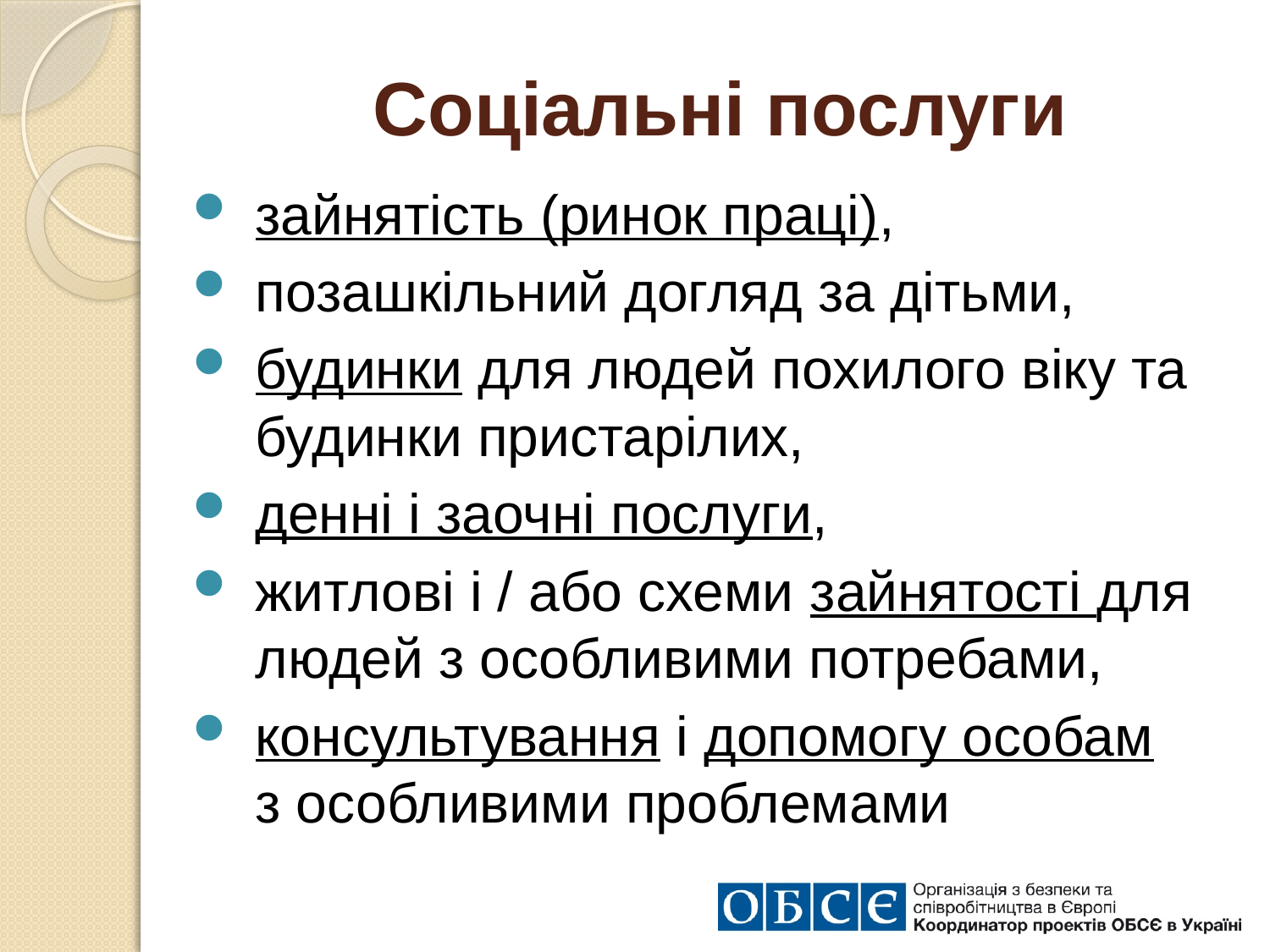

# Соціальні послуги
зайнятість (ринок праці),
позашкільний догляд за дітьми,
будинки для людей похилого віку та будинки пристарілих,
денні і заочні послуги,
житлові і / або схеми зайнятості для людей з особливими потребами,
консультування і допомогу особам з особливими проблемами